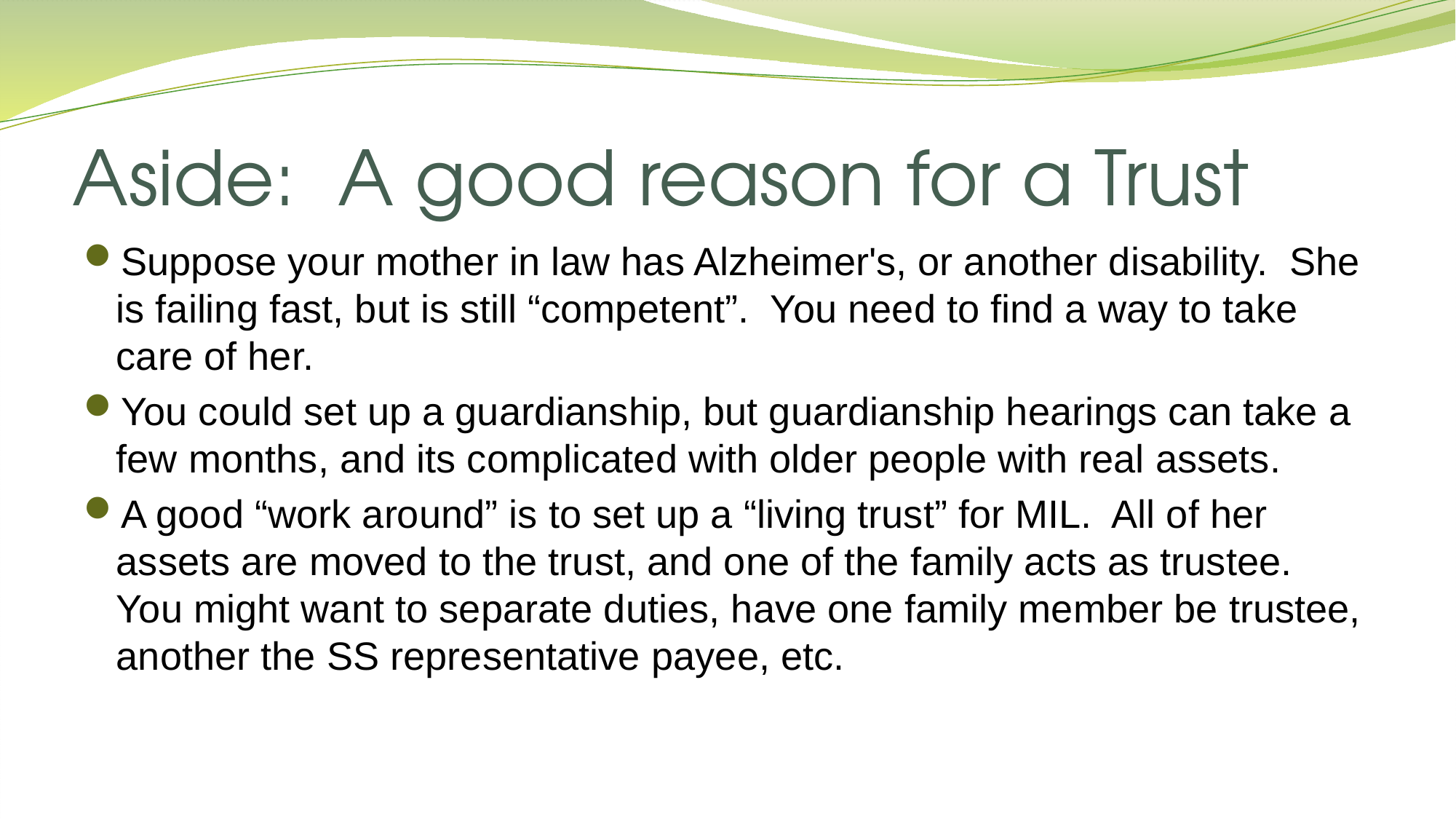

# Aside:  A good reason for a Trust
Suppose your mother in law has Alzheimer's, or another disability.  She is failing fast, but is still “competent”.  You need to find a way to take care of her.
You could set up a guardianship, but guardianship hearings can take a few months, and its complicated with older people with real assets.
A good “work around” is to set up a “living trust” for MIL.  All of her assets are moved to the trust, and one of the family acts as trustee.  You might want to separate duties, have one family member be trustee, another the SS representative payee, etc.